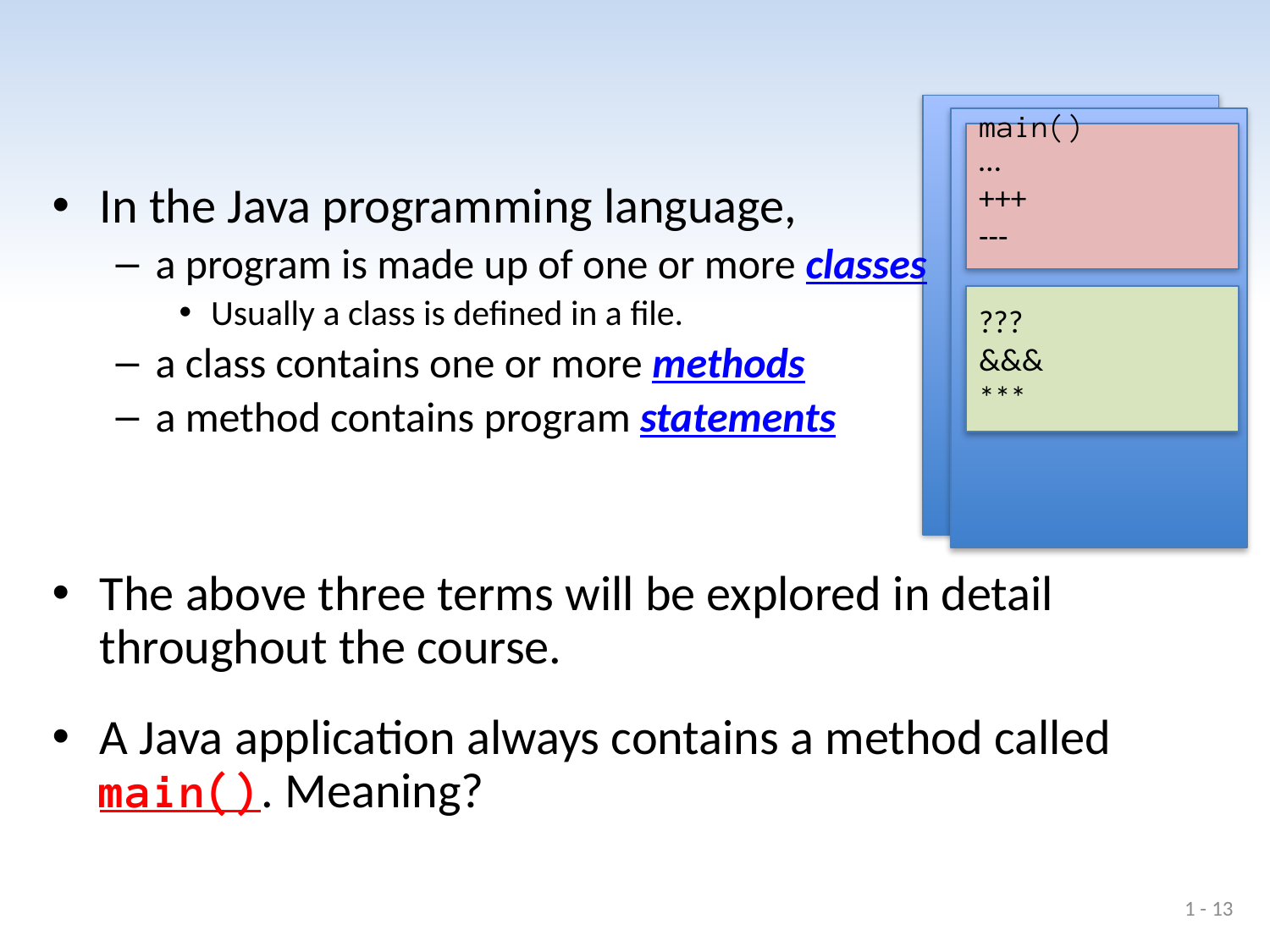

#

main()

…
+++
---
In the Java programming language,
a program is made up of one or more classes
Usually a class is defined in a file.
a class contains one or more methods
a method contains program statements

The above three terms will be explored in detail throughout the course.
A Java application always contains a method called main(). Meaning?
???
&&&
***
1 - 13